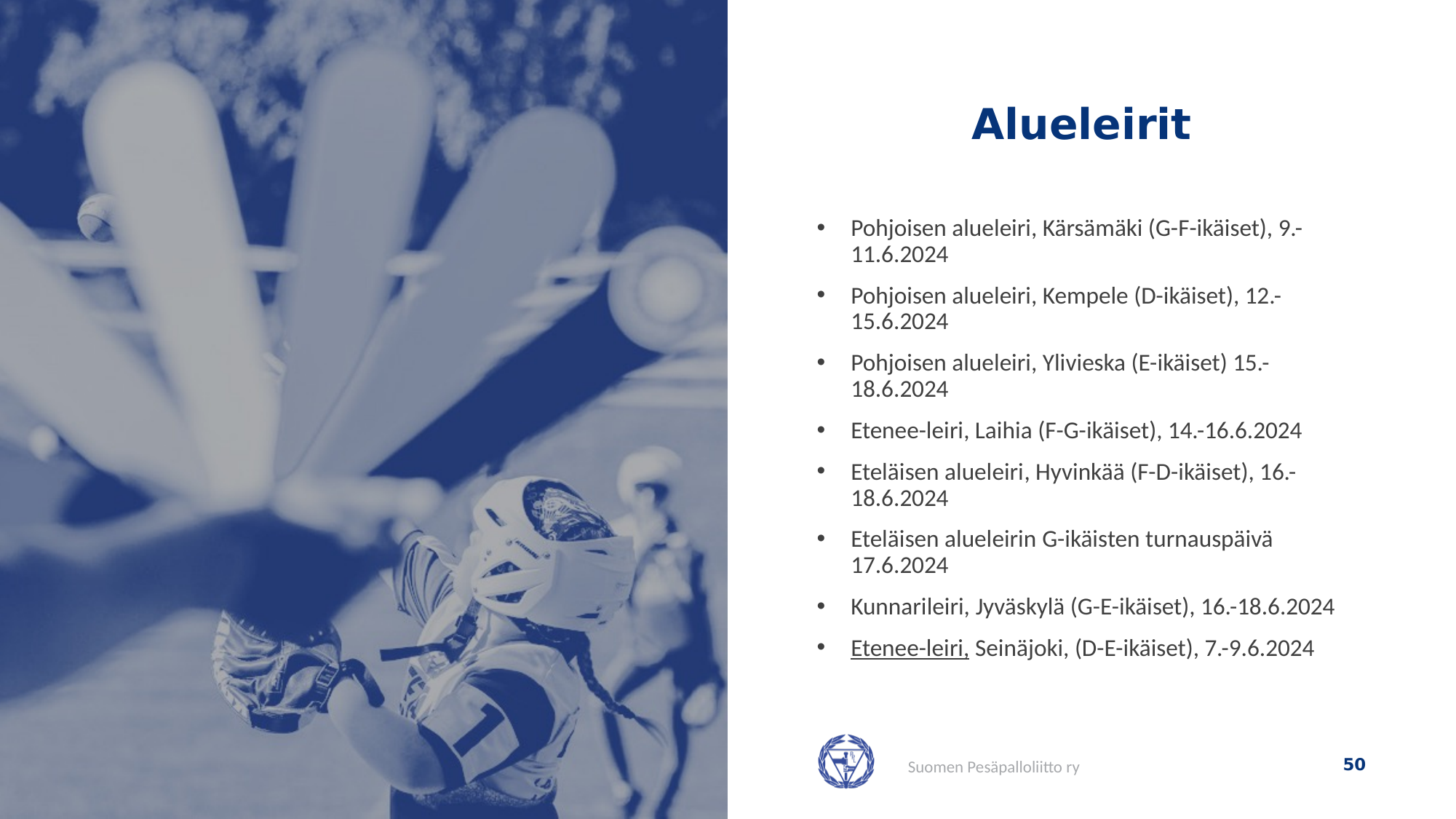

# Alueleirit
Pohjoisen alueleiri, Kärsämäki (G-F-ikäiset), 9.-11.6.2024
Pohjoisen alueleiri, Kempele (D-ikäiset), 12.-15.6.2024
Pohjoisen alueleiri, Ylivieska (E-ikäiset) 15.-18.6.2024
Etenee-leiri, Laihia (F-G-ikäiset), 14.-16.6.2024
Eteläisen alueleiri, Hyvinkää (F-D-ikäiset), 16.-18.6.2024
Eteläisen alueleirin G-ikäisten turnauspäivä 17.6.2024
Kunnarileiri, Jyväskylä (G-E-ikäiset), 16.-18.6.2024
Etenee-leiri, Seinäjoki, (D-E-ikäiset), 7.-9.6.2024
50